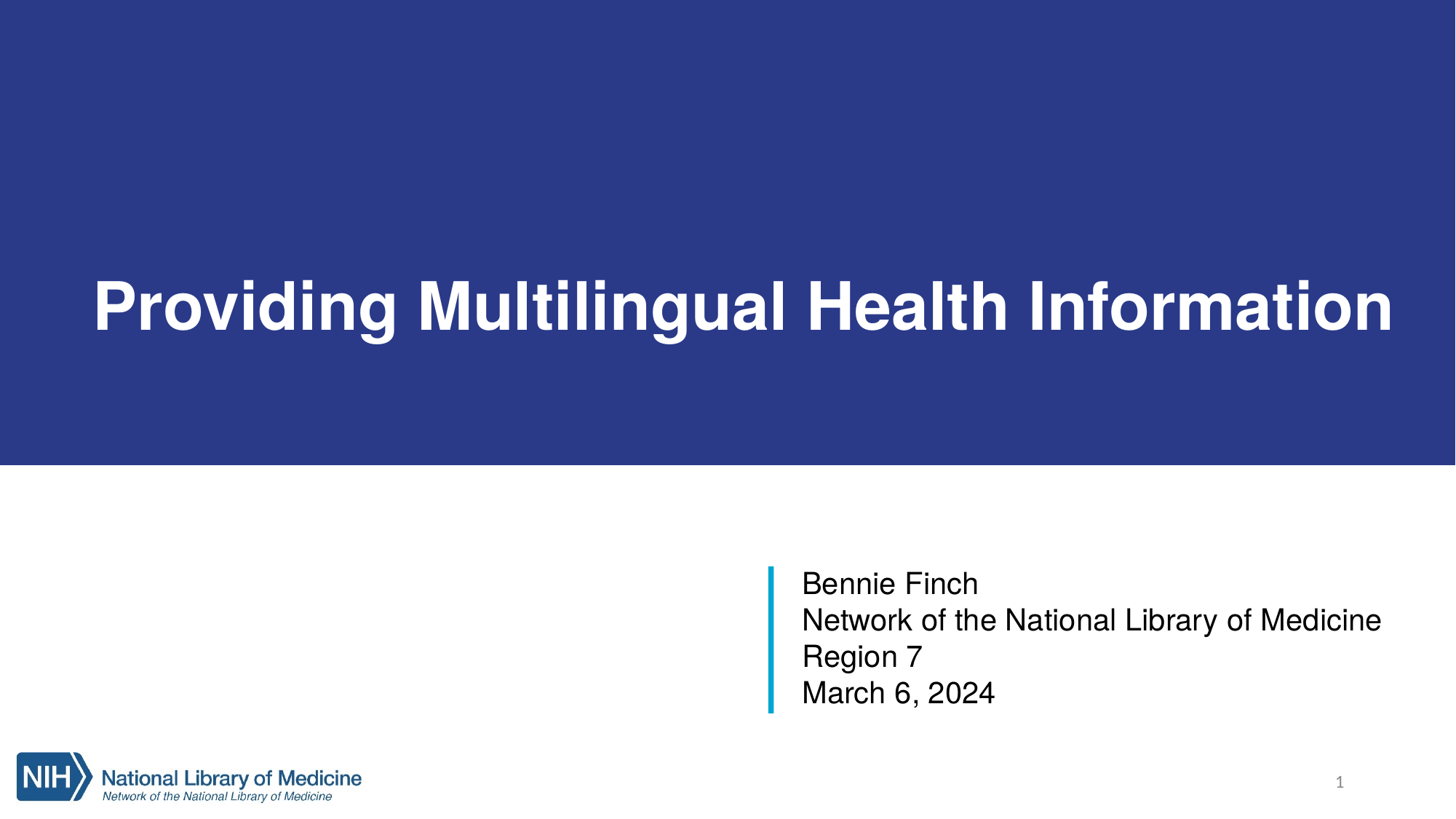

# Providing Multilingual Health Information
Bennie Finch
Network of the National Library of Medicine Region 7
March 6, 2024

1